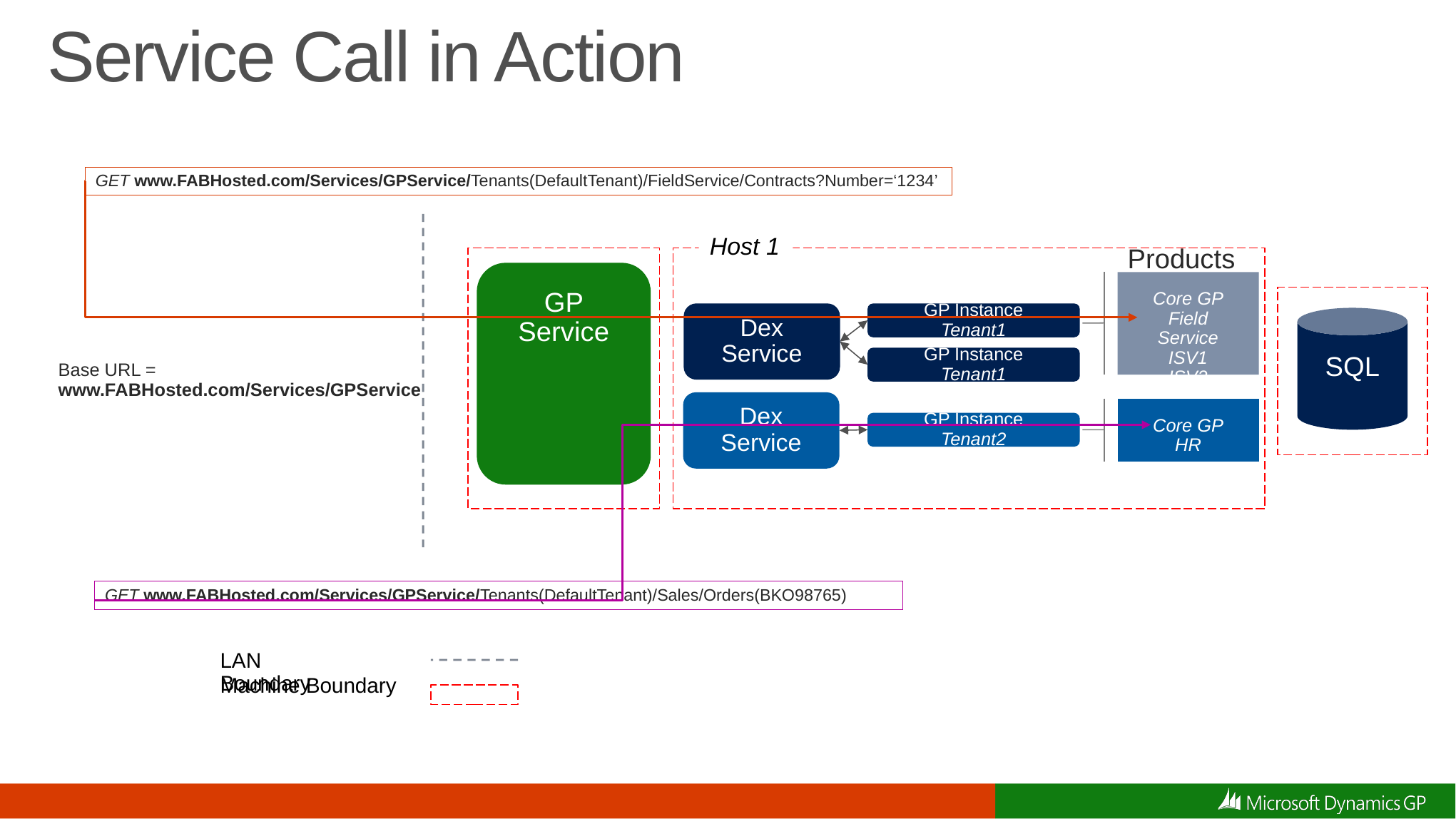

# Service Call in Action
GET www.FABHosted.com/Services/GPService/Tenants(DefaultTenant)/FieldService/Contracts?Number=‘1234’
Products
Host 1

GP Service
Core GP
Field Service
ISV1
ISV2

GP Instance Tenant1
Dex Service
SQL
Base URL = www.FABHosted.com/Services/GPService
GP Instance Tenant1
Dex Service
Core GP
HR
GP Instance Tenant2
GET www.FABHosted.com/Services/GPService/Tenants(DefaultTenant)/Sales/Orders(BKO98765)
LAN Boundary
Machine Boundary